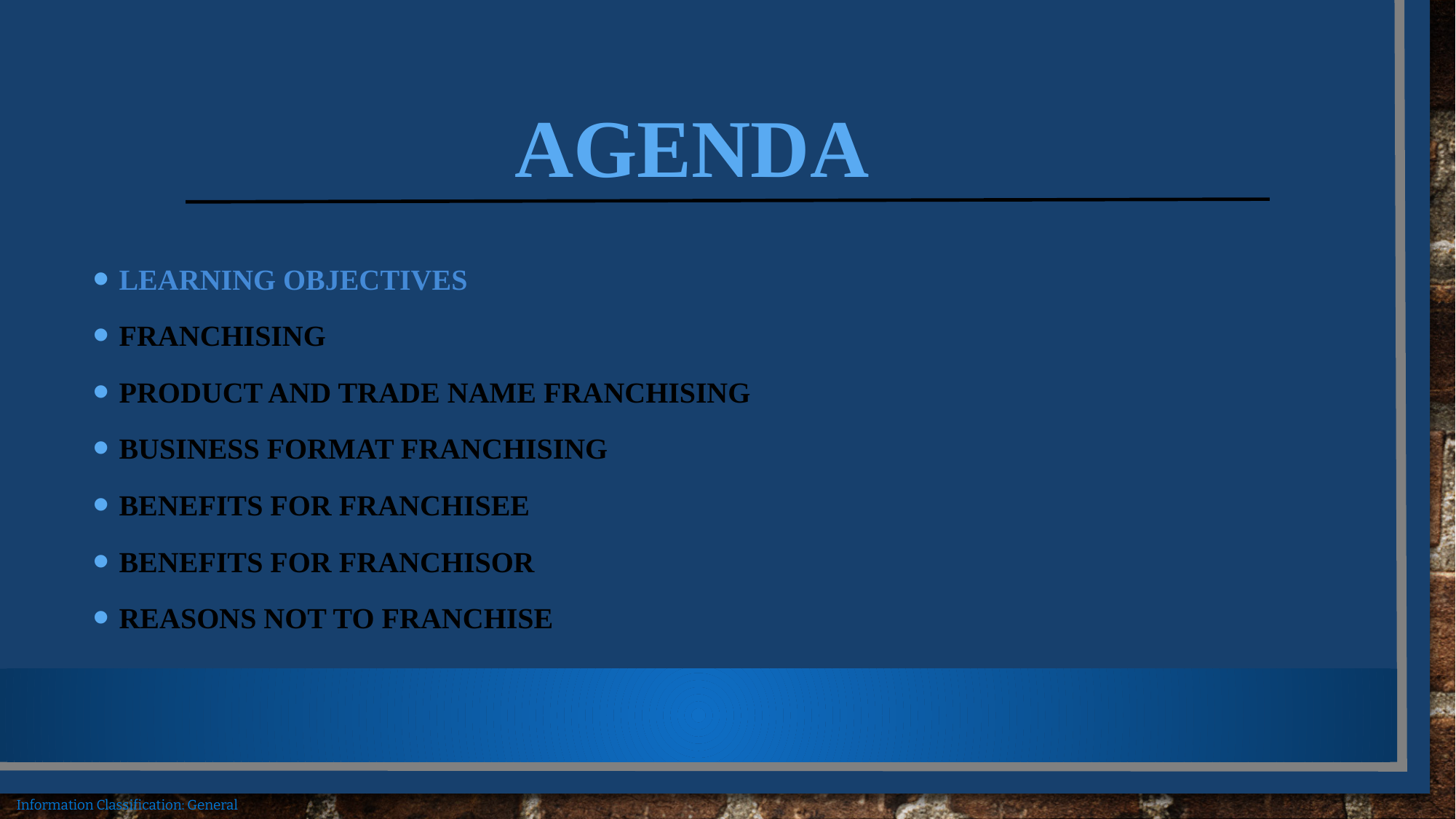

# Agenda
Learning objectives
Franchising
Product and trade name franchising
Business format franchising
Benefits for franchisee
Benefits for franchisor
Reasons not to franchise